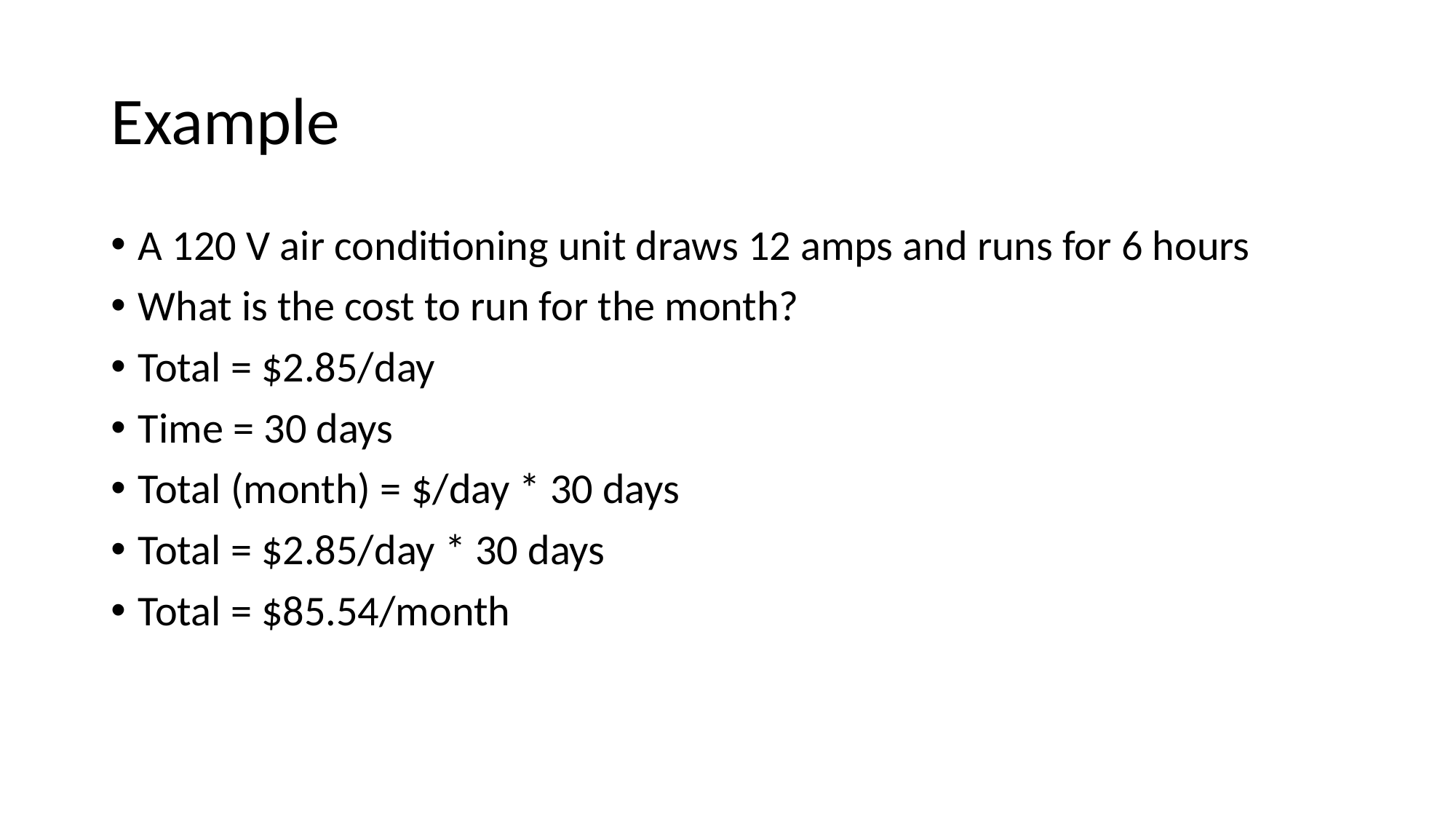

# Example
A 120 V air conditioning unit draws 12 amps and runs for 6 hours
What is the cost to run for the month?
Total = $2.85/day
Time = 30 days
Total (month) = $/day * 30 days
Total = $2.85/day * 30 days
Total = $85.54/month